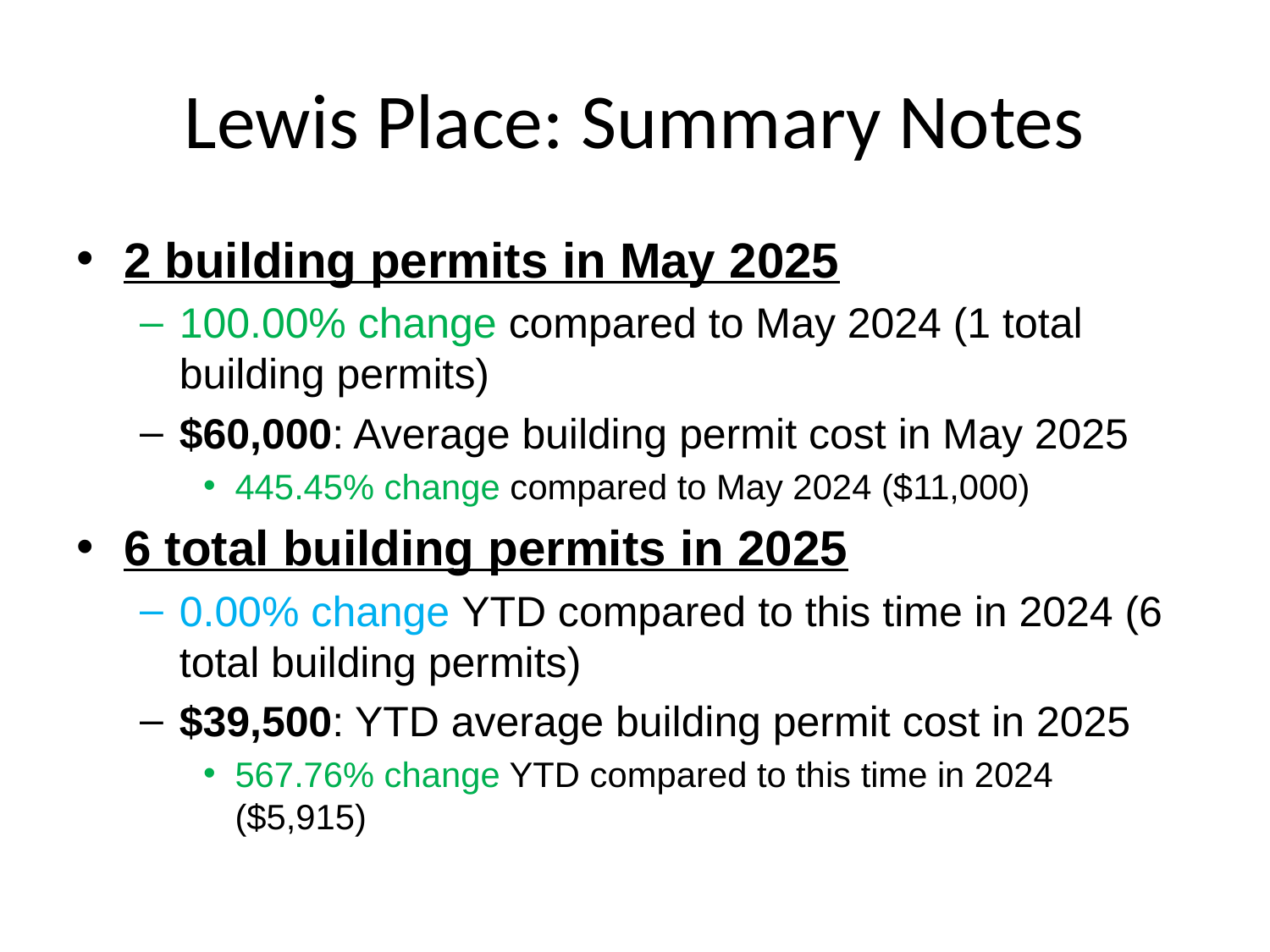

# Lewis Place: Summary Notes
2 building permits in May 2025
100.00% change compared to May 2024 (1 total building permits)
$60,000: Average building permit cost in May 2025
445.45% change compared to May 2024 ($11,000)
6 total building permits in 2025
0.00% change YTD compared to this time in 2024 (6 total building permits)
$39,500: YTD average building permit cost in 2025
567.76% change YTD compared to this time in 2024 ($5,915)